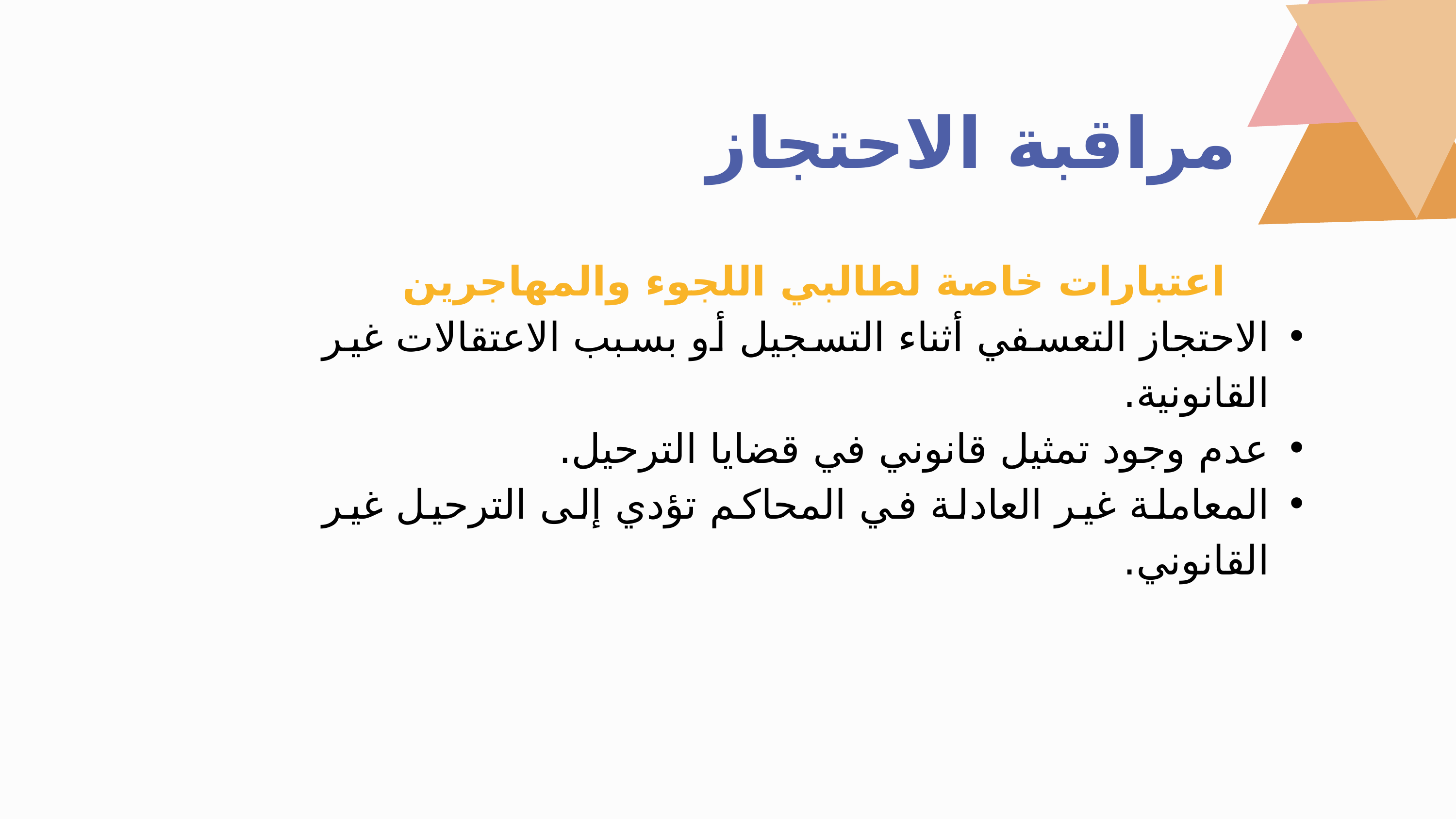

مراقبة الاحتجاز

        اعتبارات خاصة لطالبي اللجوء والمهاجرين
الاحتجاز التعسفي أثناء التسجيل أو بسبب الاعتقالات غير القانونية.
عدم وجود تمثيل قانوني في قضايا الترحيل.
المعاملة غير العادلة في المحاكم تؤدي إلى الترحيل غير القانوني.